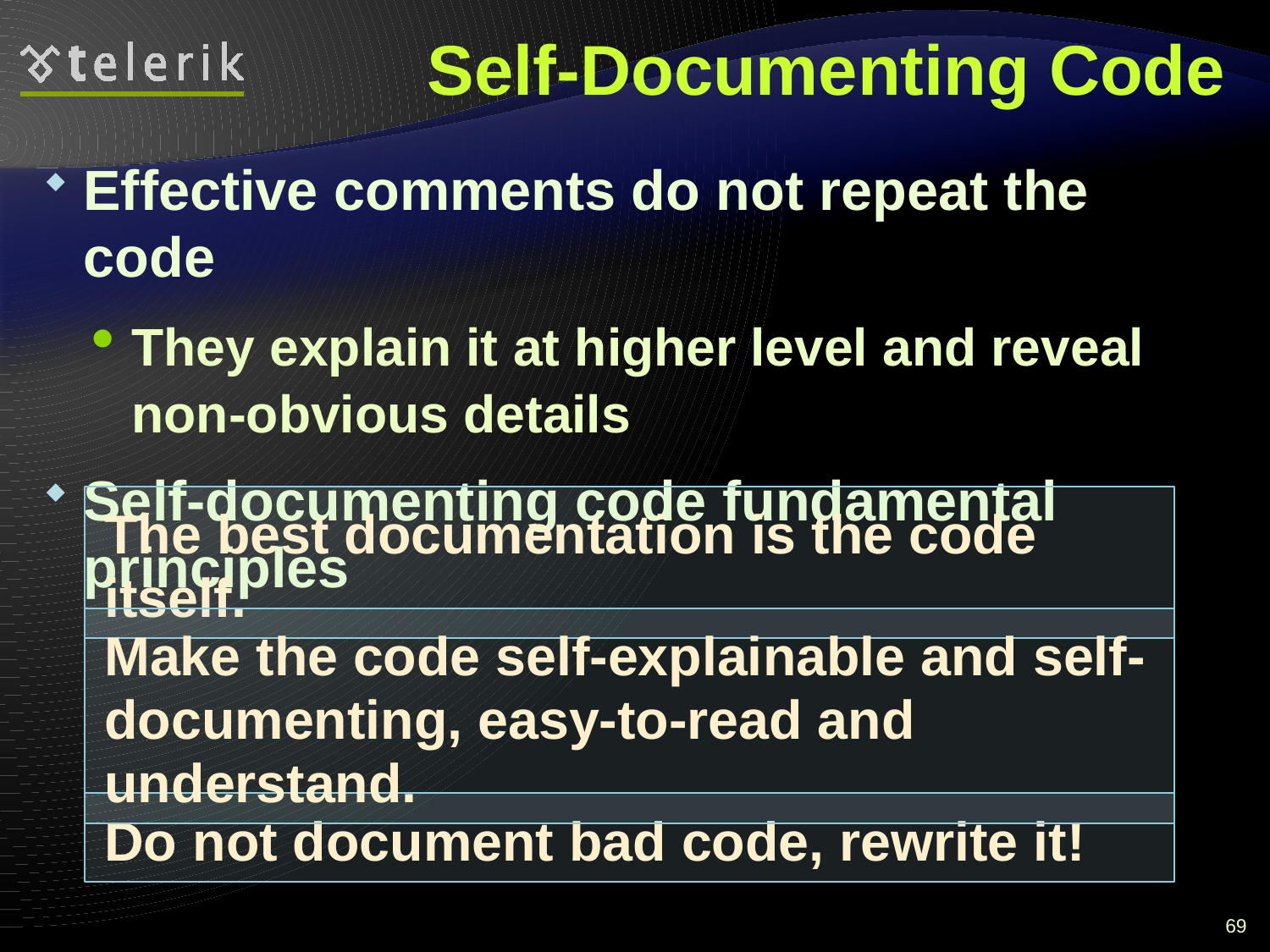

# Self-Documenting Code
Effective comments do not repeat the code
They explain it at higher level and reveal non-obvious details
Self-documenting code fundamental principles
The best documentation is the code itself.
Make the code self-explainable and self-documenting, easy-to-read and understand.
Do not document bad code, rewrite it!
69